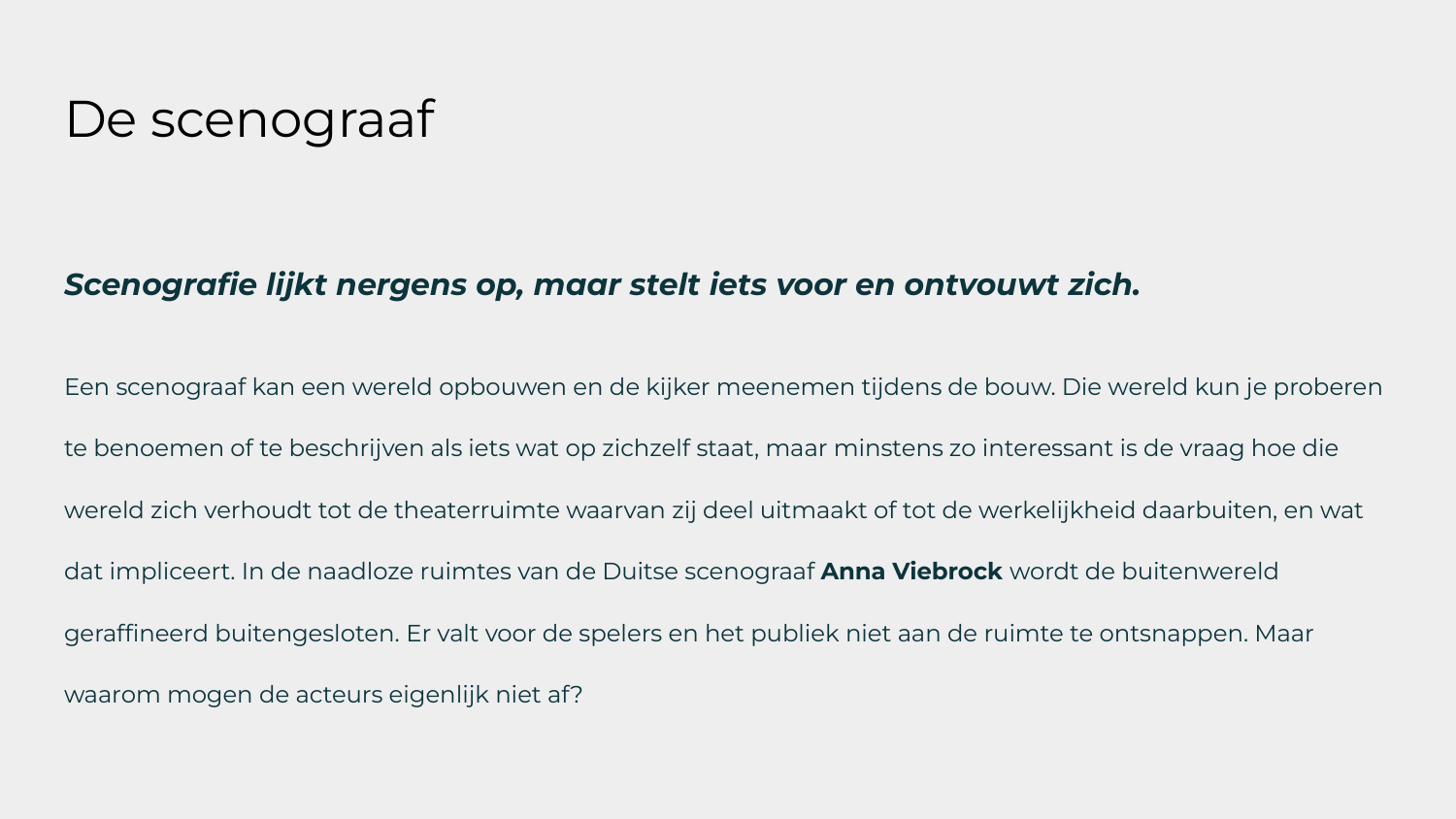

# De scenograaf

Scenografie lijkt nergens op, maar stelt iets voor en ontvouwt zich.
Een scenograaf kan een wereld opbouwen en de kijker meenemen tijdens de bouw. Die wereld kun je proberen te benoemen of te beschrijven als iets wat op zichzelf staat, maar minstens zo interessant is de vraag hoe die wereld zich verhoudt tot de theaterruimte waarvan zij deel uitmaakt of tot de werkelijkheid daarbuiten, en wat dat impliceert. In de naadloze ruimtes van de Duitse scenograaf Anna Viebrock wordt de buitenwereld geraffineerd buitengesloten. Er valt voor de spelers en het publiek niet aan de ruimte te ontsnappen. Maar waarom mogen de acteurs eigenlijk niet af?